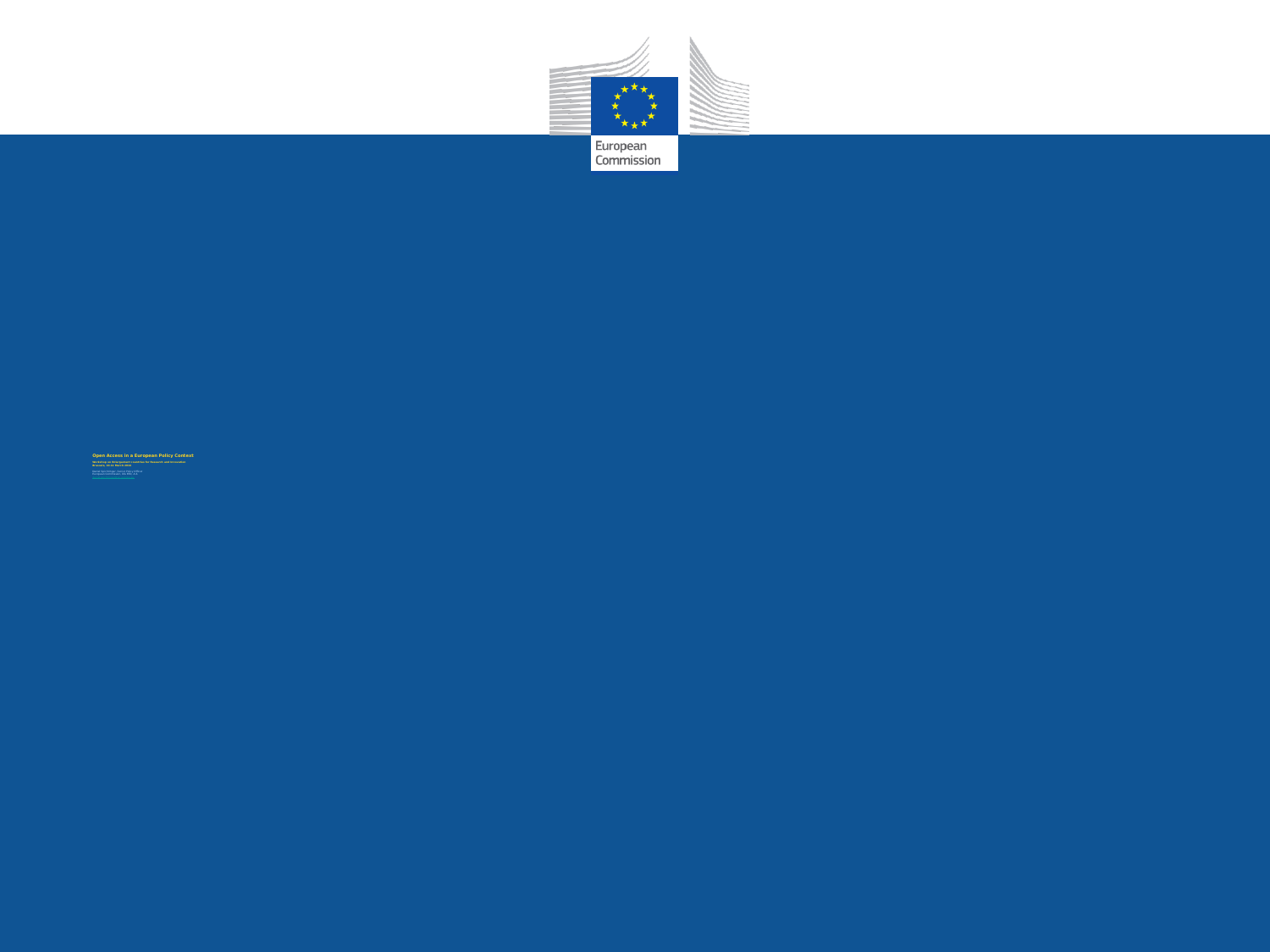

# Open Access in a European Policy Context Workshop on Enlargement countries for Research and Innovation Brussels, 10-11 March 2016 Daniel Spichtinger, Senior Policy Officer European Commission, DG RTD, A.6. daniel.spichtinger@ec.europa.eu